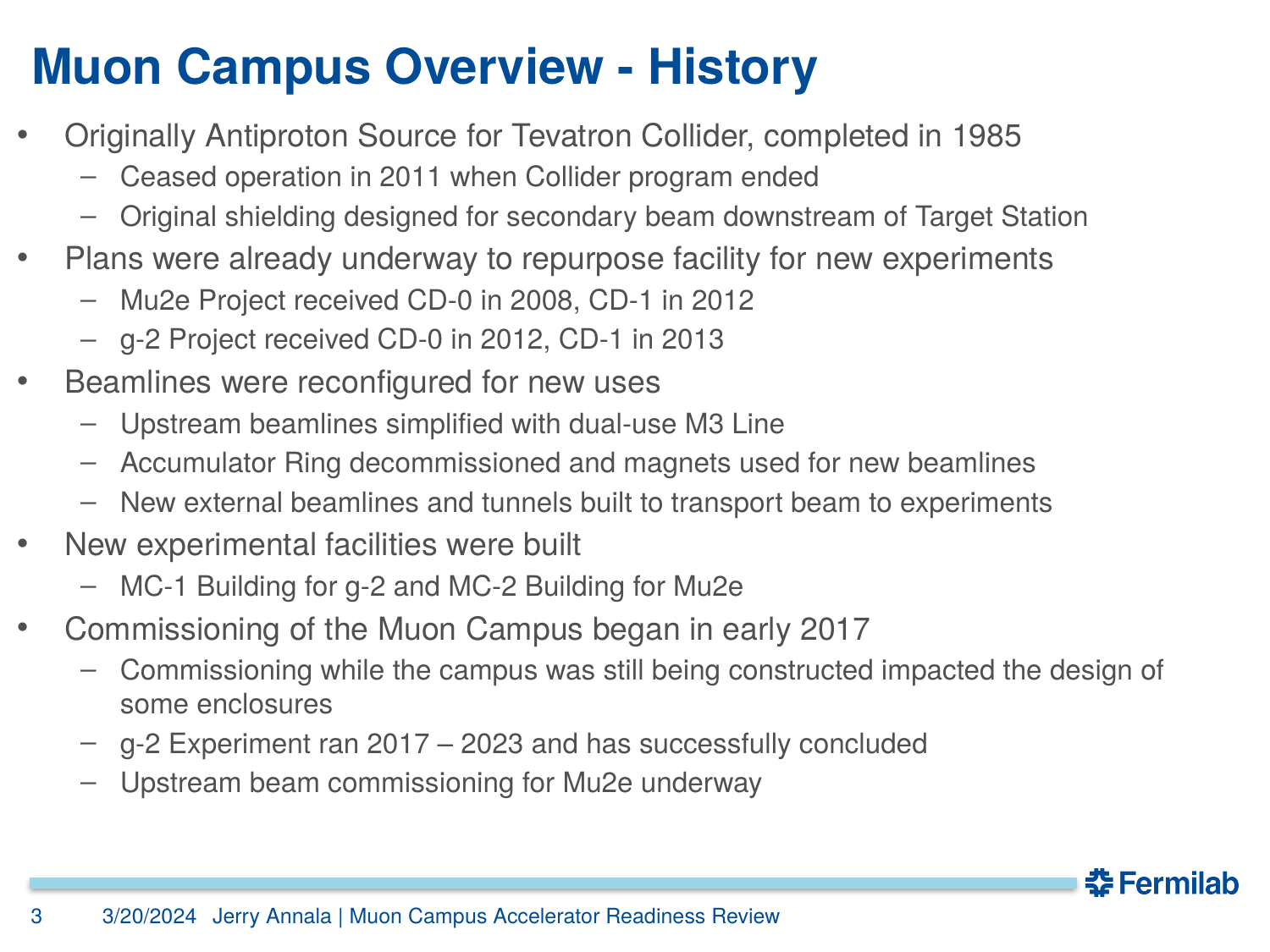

# Muon Campus Overview - History
Originally Antiproton Source for Tevatron Collider, completed in 1985
Ceased operation in 2011 when Collider program ended
Original shielding designed for secondary beam downstream of Target Station
Plans were already underway to repurpose facility for new experiments
Mu2e Project received CD-0 in 2008, CD-1 in 2012
g-2 Project received CD-0 in 2012, CD-1 in 2013
Beamlines were reconfigured for new uses
Upstream beamlines simplified with dual-use M3 Line
Accumulator Ring decommissioned and magnets used for new beamlines
New external beamlines and tunnels built to transport beam to experiments
New experimental facilities were built
MC-1 Building for g-2 and MC-2 Building for Mu2e
Commissioning of the Muon Campus began in early 2017
Commissioning while the campus was still being constructed impacted the design of some enclosures
g-2 Experiment ran 2017 – 2023 and has successfully concluded
Upstream beam commissioning for Mu2e underway

3
3/20/2024
Jerry Annala | Muon Campus Accelerator Readiness Review